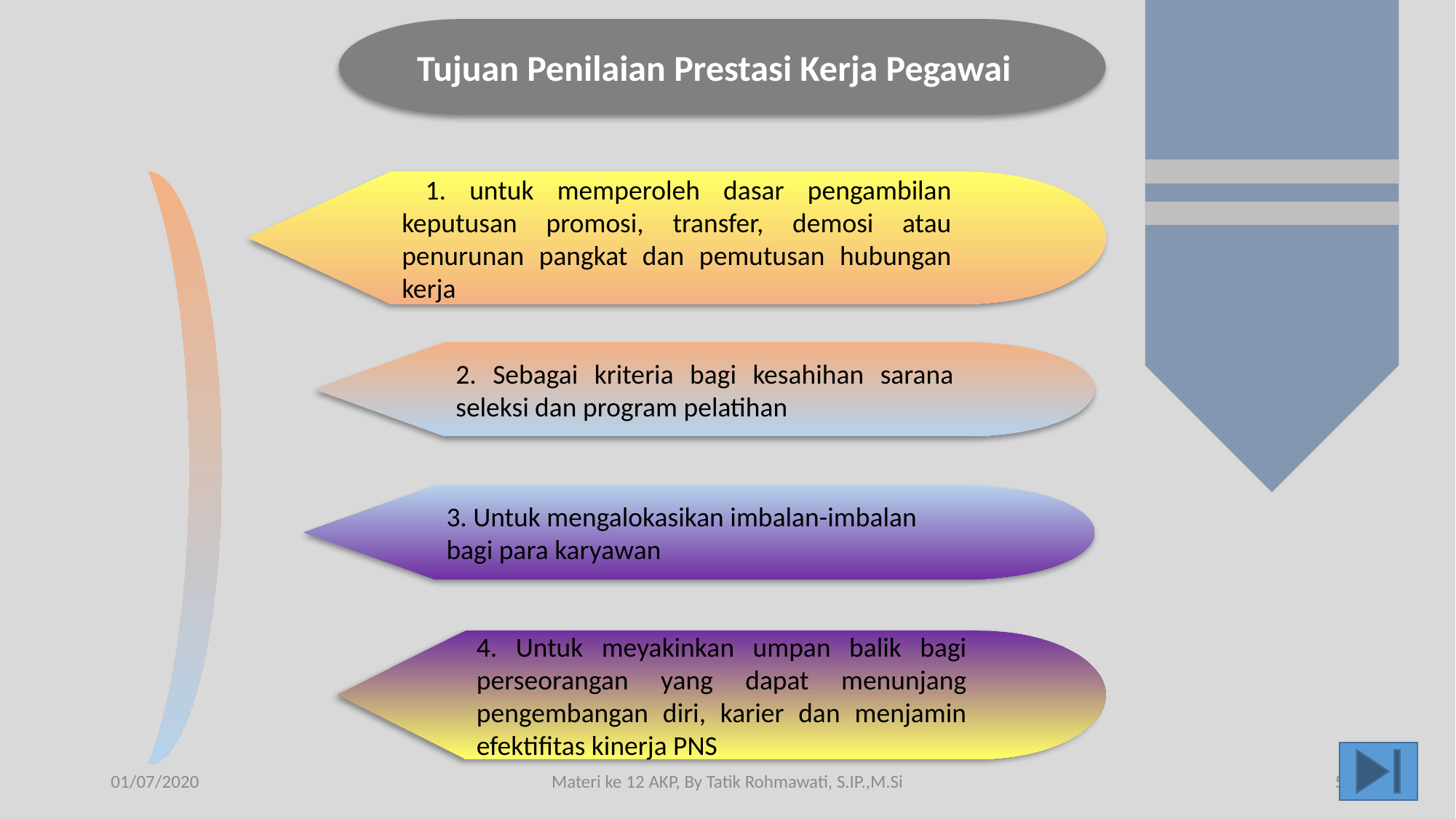

Tujuan Penilaian Prestasi Kerja Pegawai

 1. untuk memperoleh dasar pengambilan keputusan promosi, transfer, demosi atau penurunan pangkat dan pemutusan hubungan kerja

2. Sebagai kriteria bagi kesahihan sarana seleksi dan program pelatihan
3. Untuk mengalokasikan imbalan-imbalan bagi para karyawan
4. Untuk meyakinkan umpan balik bagi perseorangan yang dapat menunjang pengembangan diri, karier dan menjamin efektifitas kinerja PNS

01/07/2020
Materi ke 12 AKP, By Tatik Rohmawati, S.IP.,M.Si
5